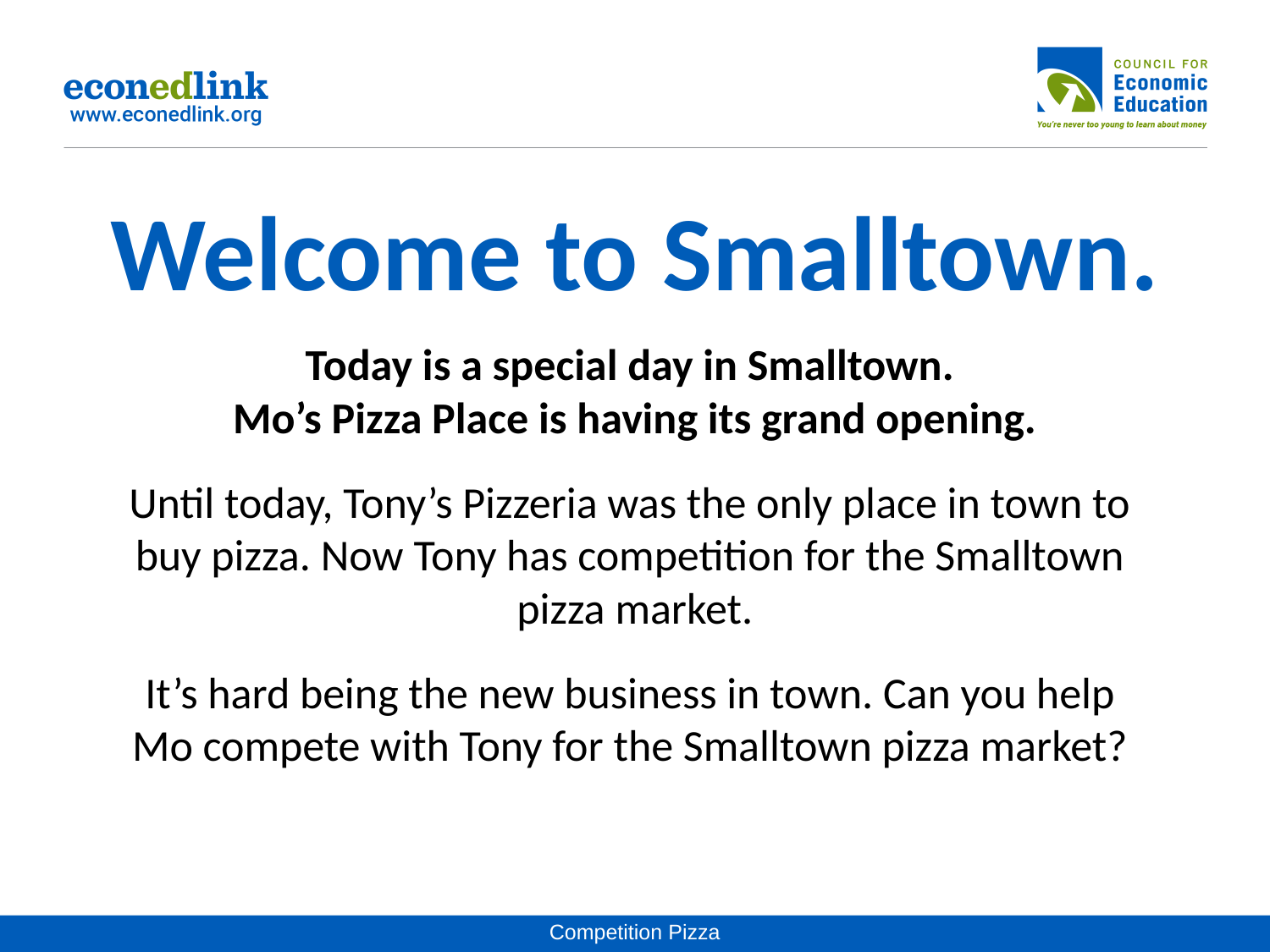

# Welcome to Smalltown.
Today is a special day in Smalltown.
Mo’s Pizza Place is having its grand opening.
Until today, Tony’s Pizzeria was the only place in town to
buy pizza. Now Tony has competition for the Smalltown
pizza market.
It’s hard being the new business in town. Can you help
Mo compete with Tony for the Smalltown pizza market?